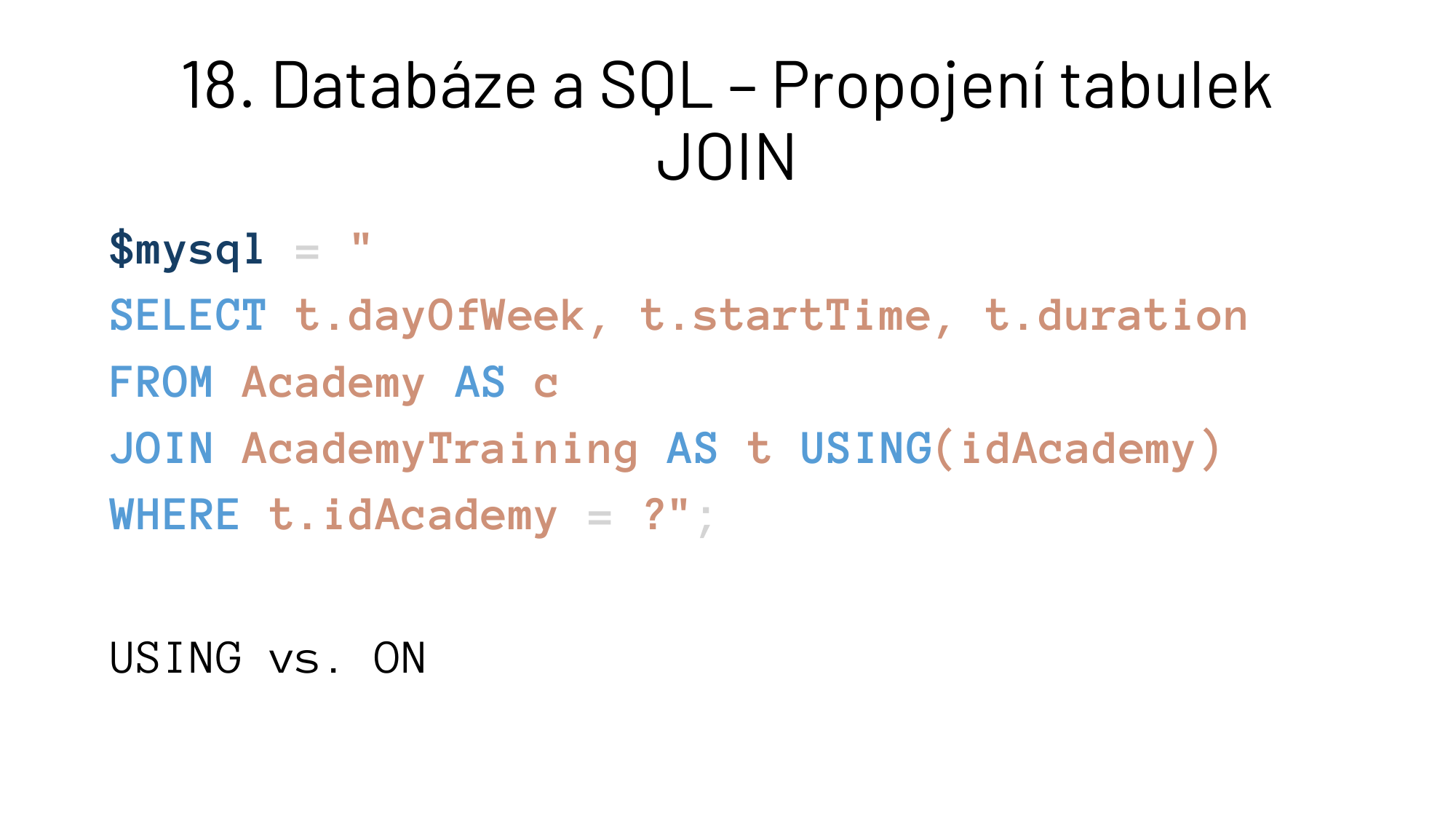

# 18. Databáze a SQL – Propojení tabulek JOIN
$mysql = "
SELECT t.dayOfWeek, t.startTime, t.duration FROM Academy AS c
JOIN AcademyTraining AS t USING(idAcademy) WHERE t.idAcademy = ?";
USING vs. ON